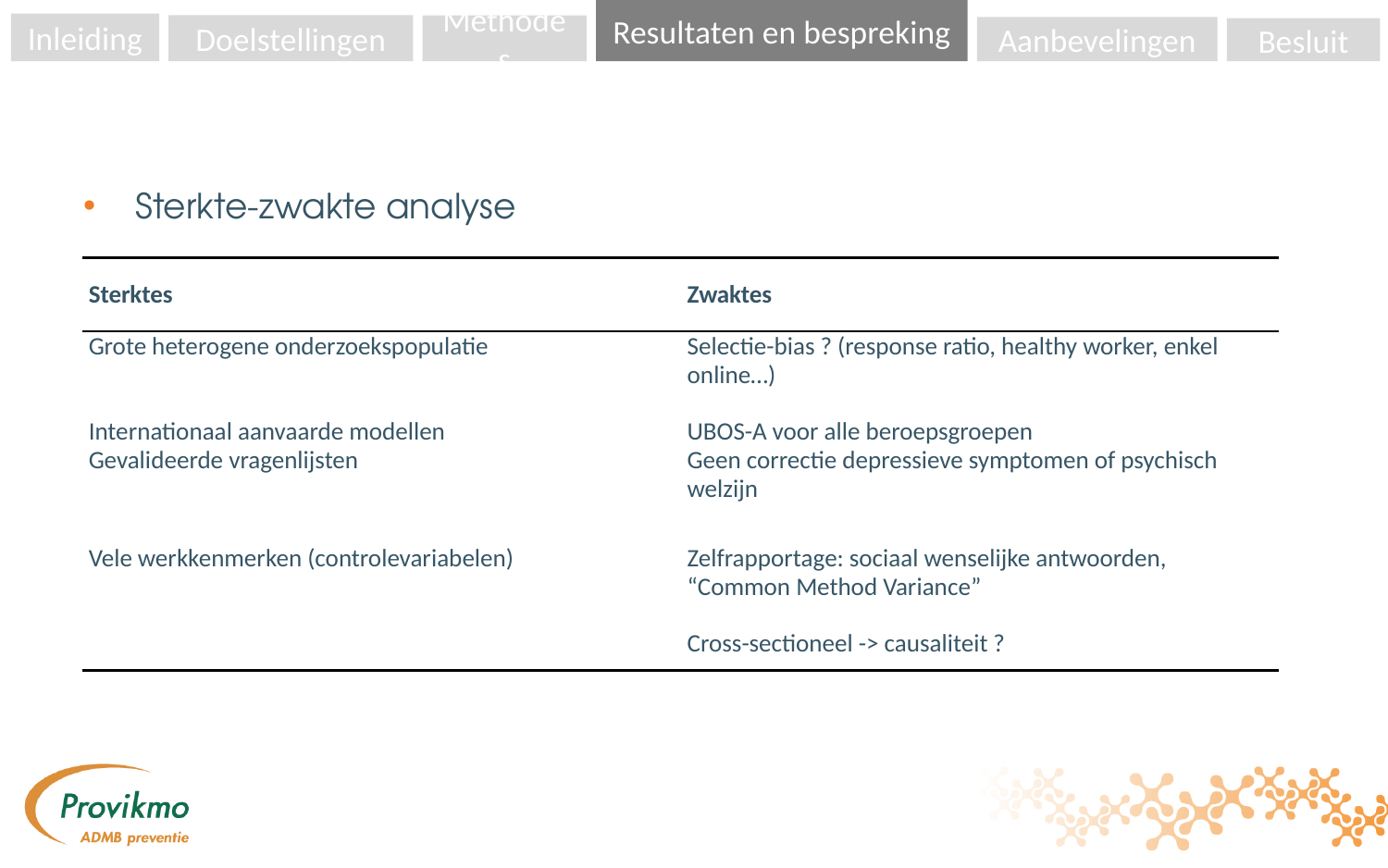

Resultaten en bespreking
Inleiding
Doelstellingen
Methodes
Aanbevelingen
Besluit
#
Sterkte-zwakte analyse

| Sterktes | Zwaktes |
| --- | --- |
| Grote heterogene onderzoekspopulatie | Selectie-bias ? (response ratio, healthy worker, enkel online…) |
| Internationaal aanvaarde modellen Gevalideerde vragenlijsten | UBOS-A voor alle beroepsgroepen Geen correctie depressieve symptomen of psychisch welzijn |
| Vele werkkenmerken (controlevariabelen) | Zelfrapportage: sociaal wenselijke antwoorden, “Common Method Variance” |
|  | Cross-sectioneel -> causaliteit ? |